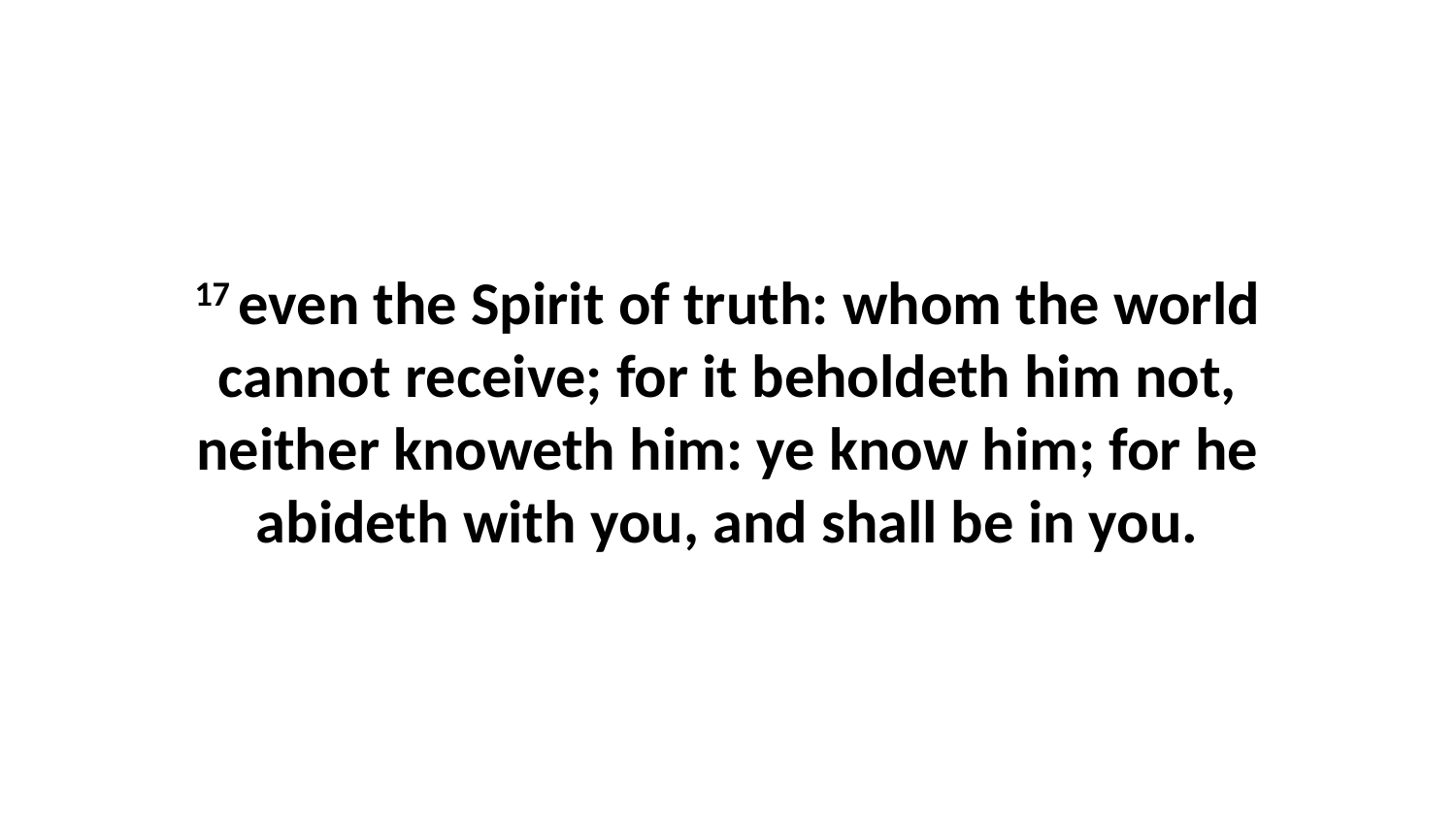

17 even the Spirit of truth: whom the world cannot receive; for it beholdeth him not, neither knoweth him: ye know him; for he abideth with you, and shall be in you.